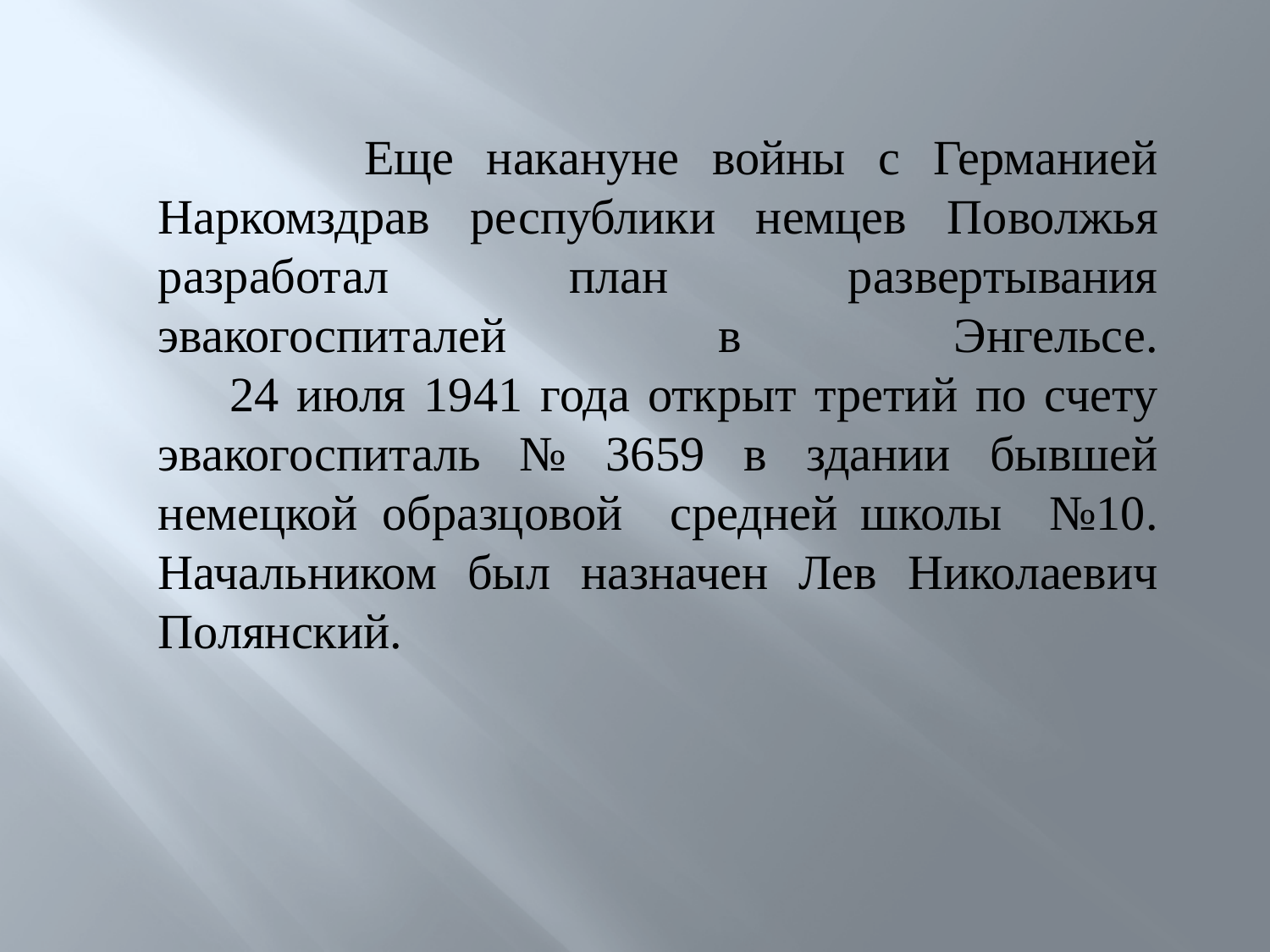

#
        Еще накануне войны с Германией Наркомздрав республики немцев Поволжья разработал план развертывания эвакогоспиталей в Энгельсе.
    24 июля 1941 года открыт третий по счету эвакогоспиталь № 3659 в здании бывшей немецкой образцовой  средней школы  №10. Начальником был назначен Лев Николаевич Полянский.